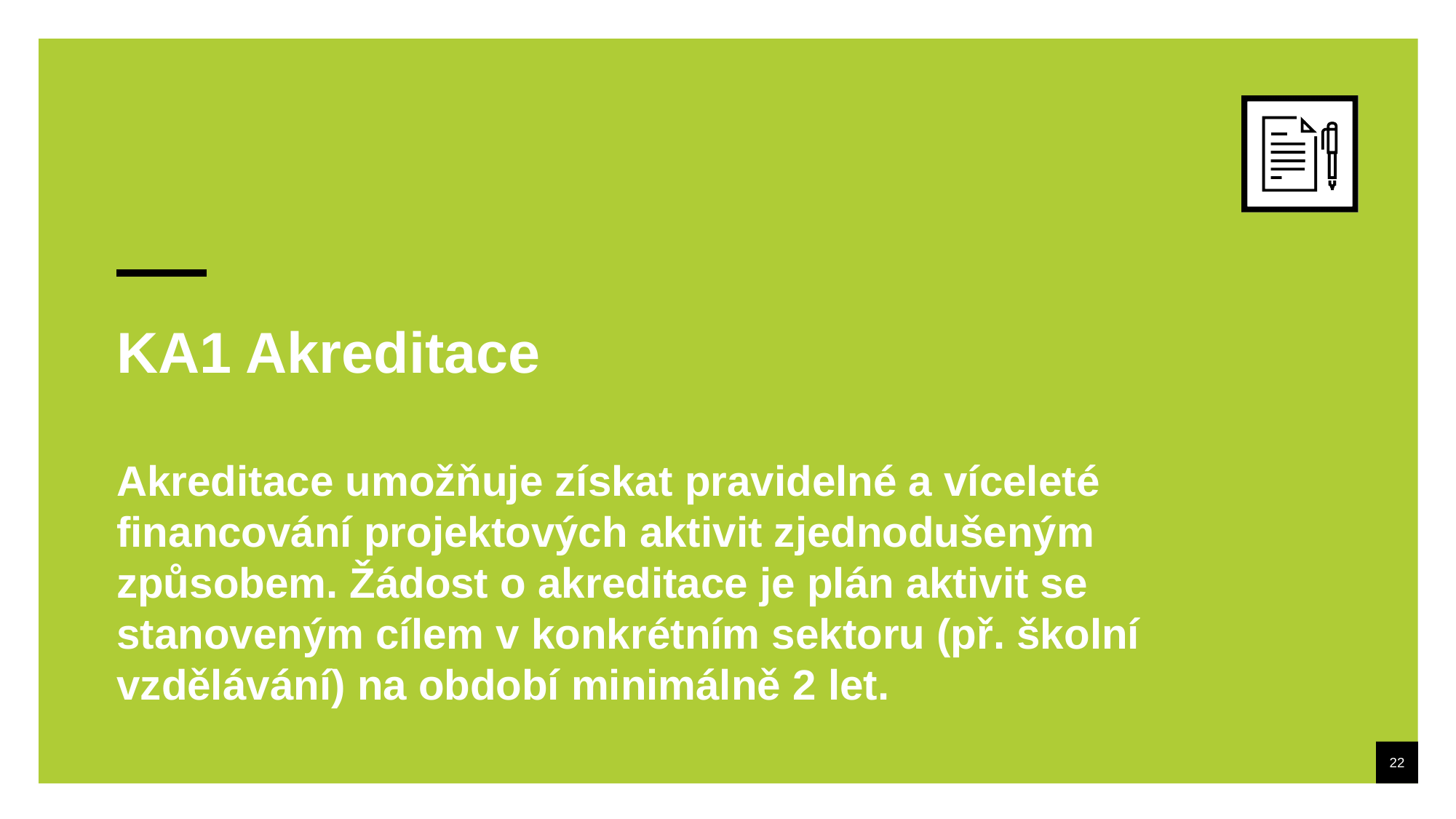

KA1 Akreditace

Akreditace umožňuje získat pravidelné a víceleté financování projektových aktivit zjednodušeným způsobem. Žádost o akreditace je plán aktivit se stanoveným cílem v konkrétním sektoru (př. školní vzdělávání) na období minimálně 2 let.